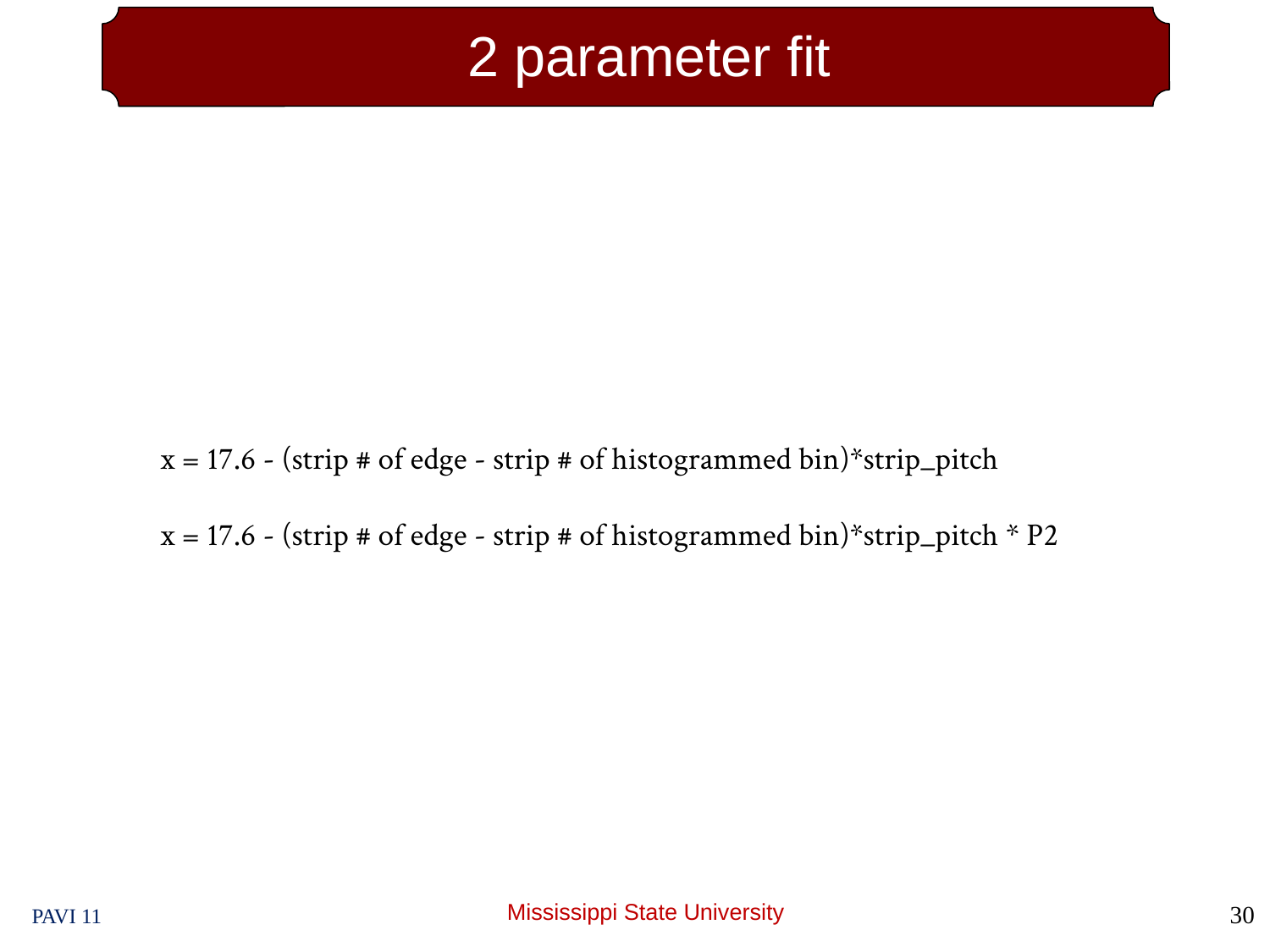

# 2 parameter fit
x = 17.6 - (strip # of edge - strip # of histogrammed bin)*strip_pitch

x = 17.6 - (strip # of edge - strip # of histogrammed bin)*strip_pitch * P2
Mississippi State University
30
PAVI 11